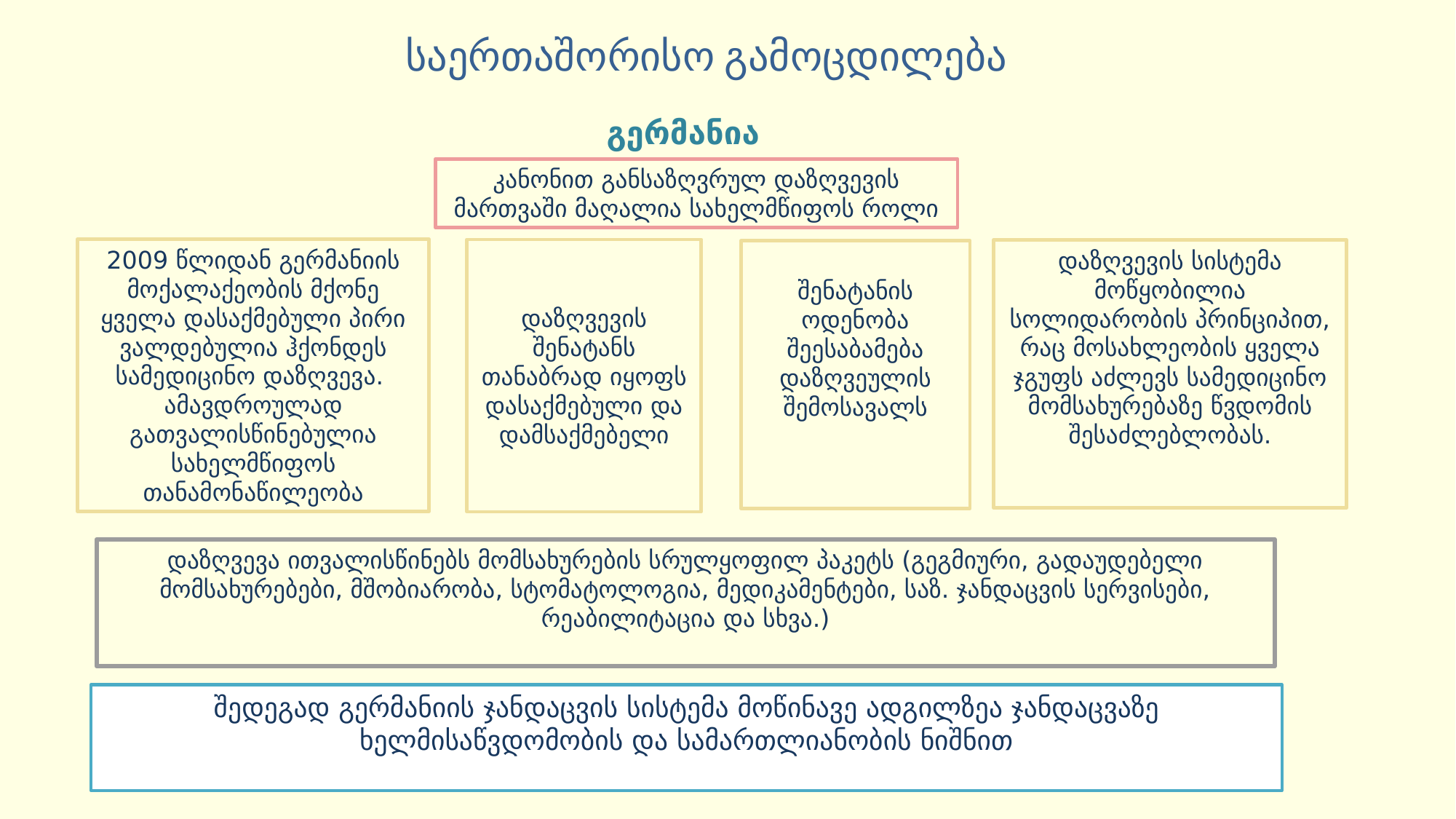

# საერთაშორისო გამოცდილება
    გერმანია
კანონით განსაზღვრულ დაზღვევის მართვაში მაღალია სახელმწიფოს როლი
2009 წლიდან გერმანიის მოქალაქეობის მქონე ყველა დასაქმებული პირი ვალდებულია ჰქონდეს სამედიცინო დაზღვევა.
ამავდროულად გათვალისწინებულია სახელმწიფოს თანამონაწილეობა

დაზღვევის შენატანს თანაბრად იყოფს დასაქმებული და დამსაქმებელი

დაზღვევის სისტემა მოწყობილია სოლიდარობის პრინციპით, რაც მოსახლეობის ყველა ჯგუფს აძლევს სამედიცინო მომსახურებაზე წვდომის შესაძლებლობას.

შენატანის ოდენობა შეესაბამება დაზღვეულის შემოსავალს

დაზღვევა ითვალისწინებს მომსახურების სრულყოფილ პაკეტს (გეგმიური, გადაუდებელი მომსახურებები, მშობიარობა, სტომატოლოგია, მედიკამენტები, საზ. ჯანდაცვის სერვისები, რეაბილიტაცია და სხვა.)

შედეგად გერმანიის ჯანდაცვის სისტემა მოწინავე ადგილზეა ჯანდაცვაზე ხელმისაწვდომობის და სამართლიანობის ნიშნით